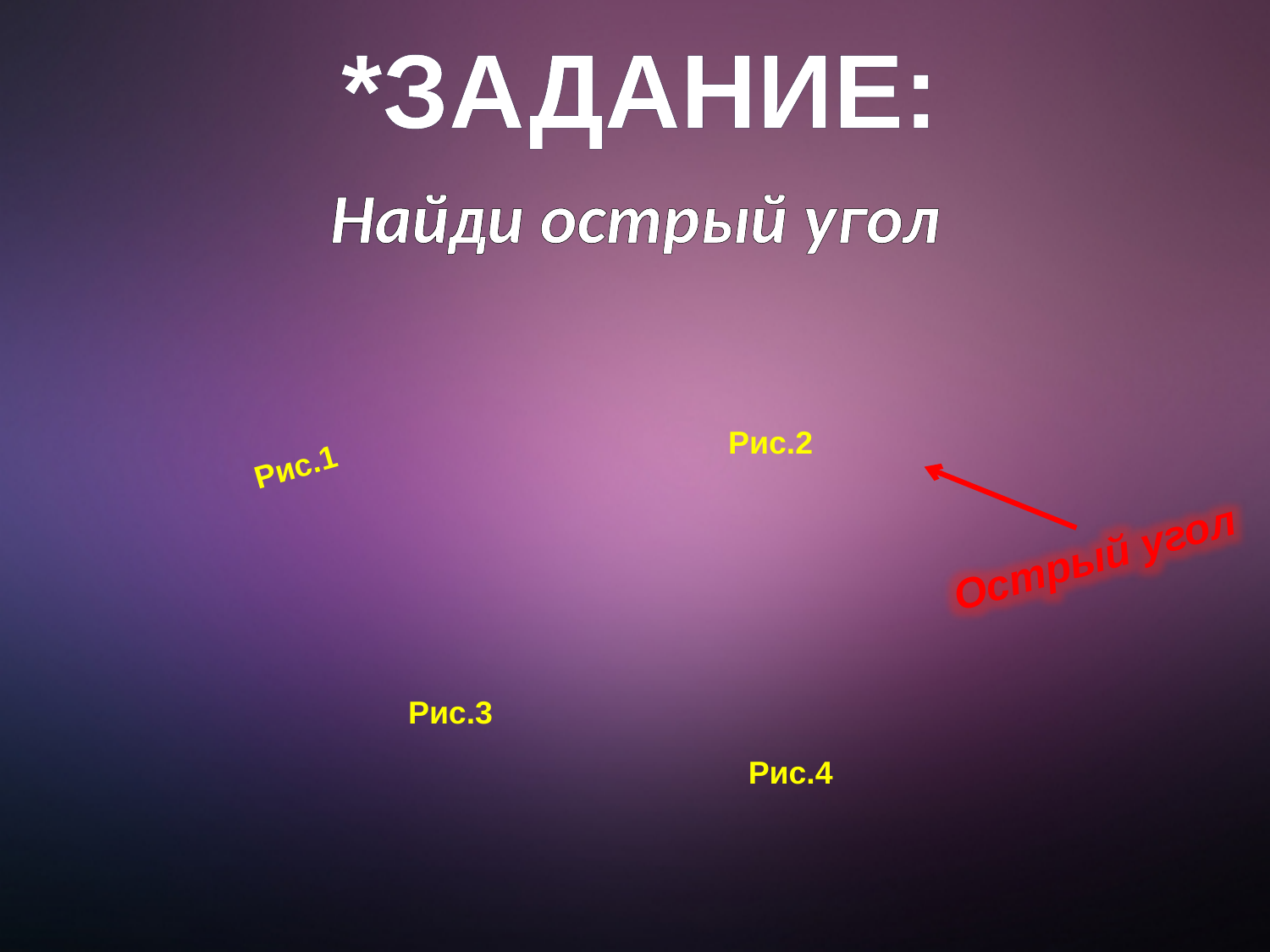

*ЗАДАНИЕ:
Найди острый угол
Рис.2
Острый угол
Рис.1
Рис.3
Рис.4